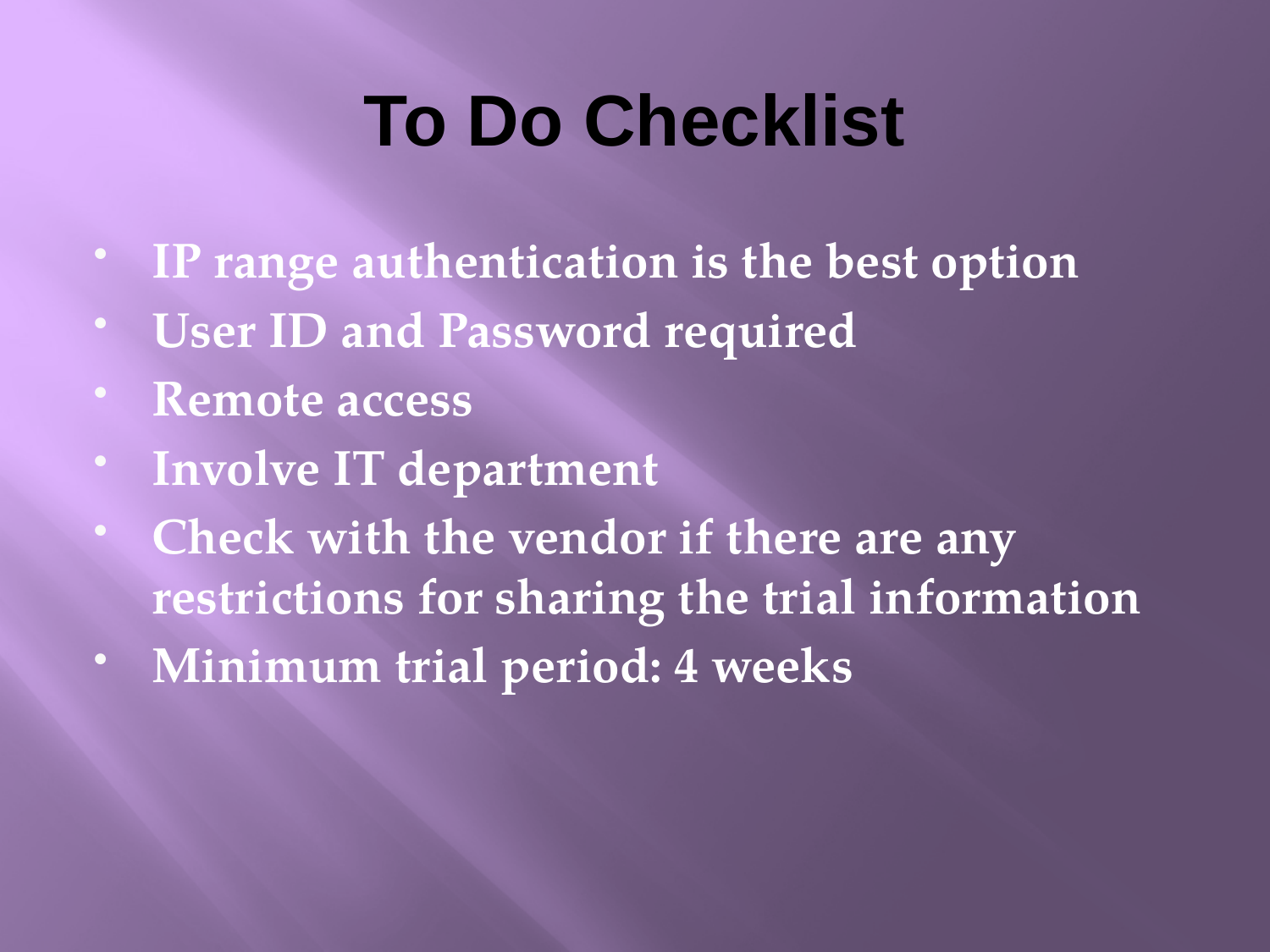

# To Do Checklist
IP range authentication is the best option
User ID and Password required
Remote access
Involve IT department
Check with the vendor if there are any restrictions for sharing the trial information
Minimum trial period: 4 weeks